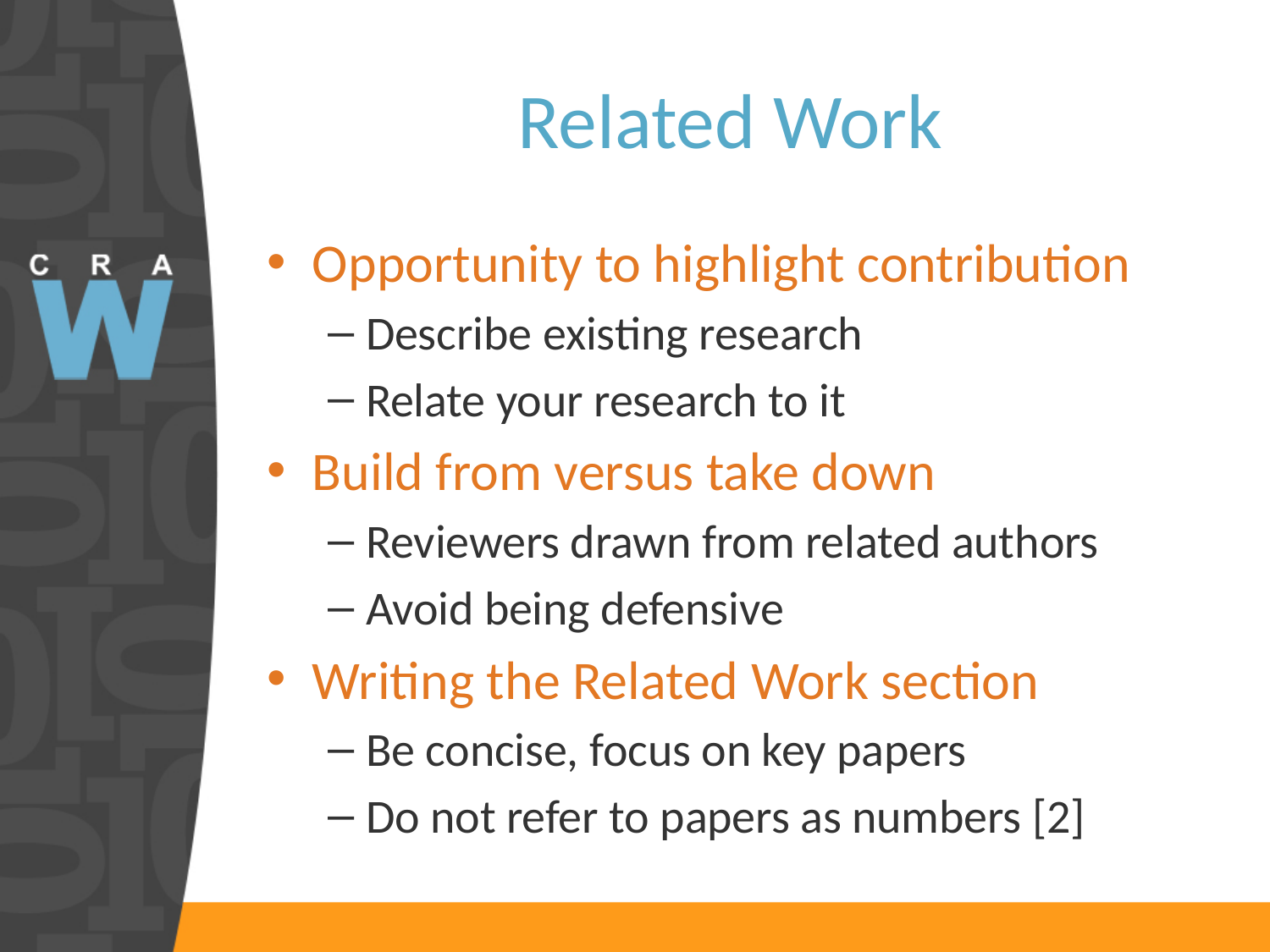

# Related Work
Opportunity to highlight contribution
Describe existing research
Relate your research to it
Build from versus take down
Reviewers drawn from related authors
Avoid being defensive
Writing the Related Work section
Be concise, focus on key papers
Do not refer to papers as numbers [2]